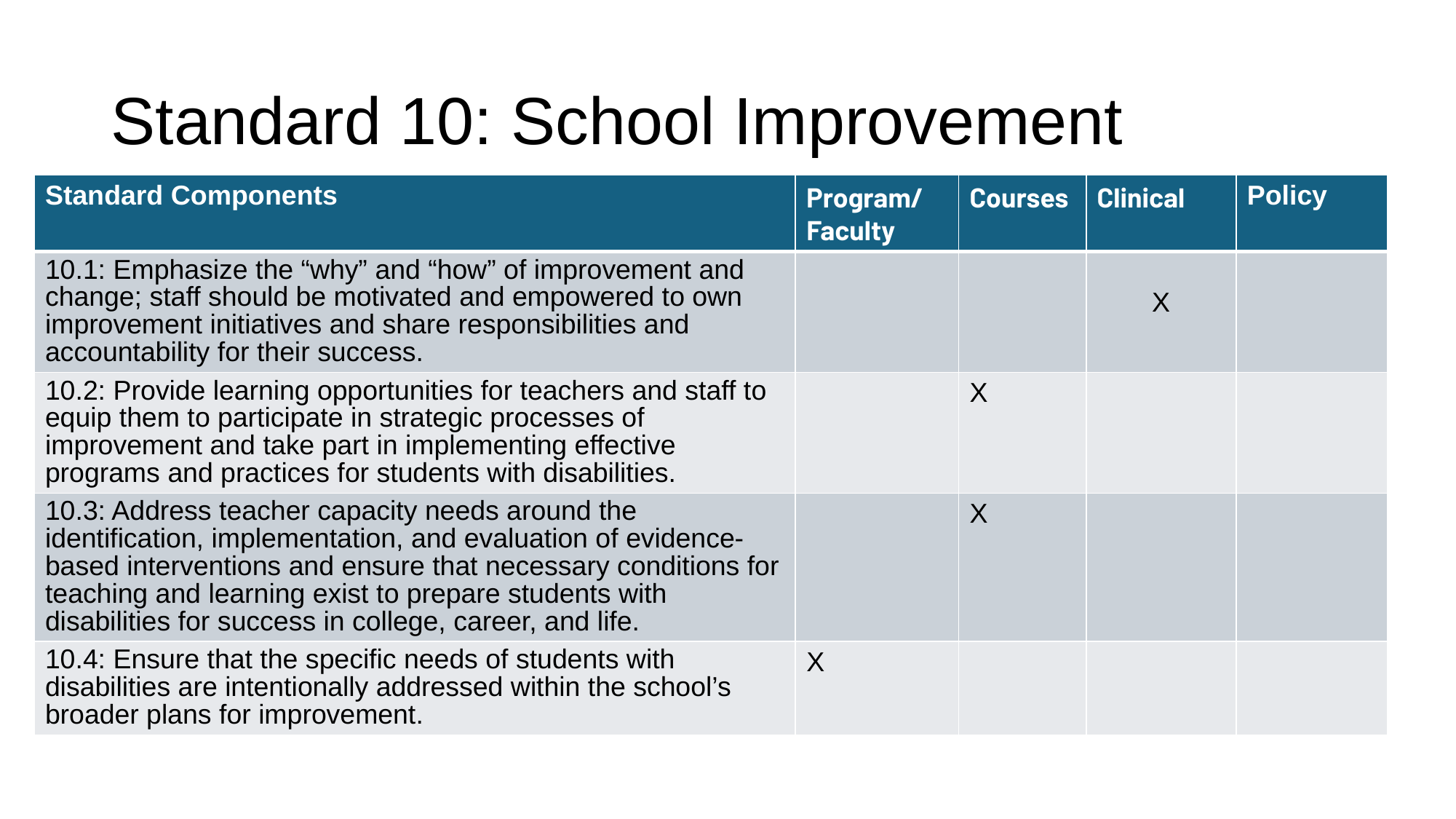

# Standard 10: School Improvement
| Standard Components | Program/ Faculty | Courses | Clinical | Policy |
| --- | --- | --- | --- | --- |
| 10.1: Emphasize the “why” and “how” of improvement and change; staff should be motivated and empowered to own improvement initiatives and share responsibilities and accountability for their success. |  |  | X |  |
| 10.2: Provide learning opportunities for teachers and staff to equip them to participate in strategic processes of improvement and take part in implementing effective programs and practices for students with disabilities. |  | X |  |  |
| 10.3: Address teacher capacity needs around the identification, implementation, and evaluation of evidence-based interventions and ensure that necessary conditions for teaching and learning exist to prepare students with disabilities for success in college, career, and life. |  | X |  |  |
| 10.4: Ensure that the specific needs of students with disabilities are intentionally addressed within the school’s broader plans for improvement. | X |  |  |  |